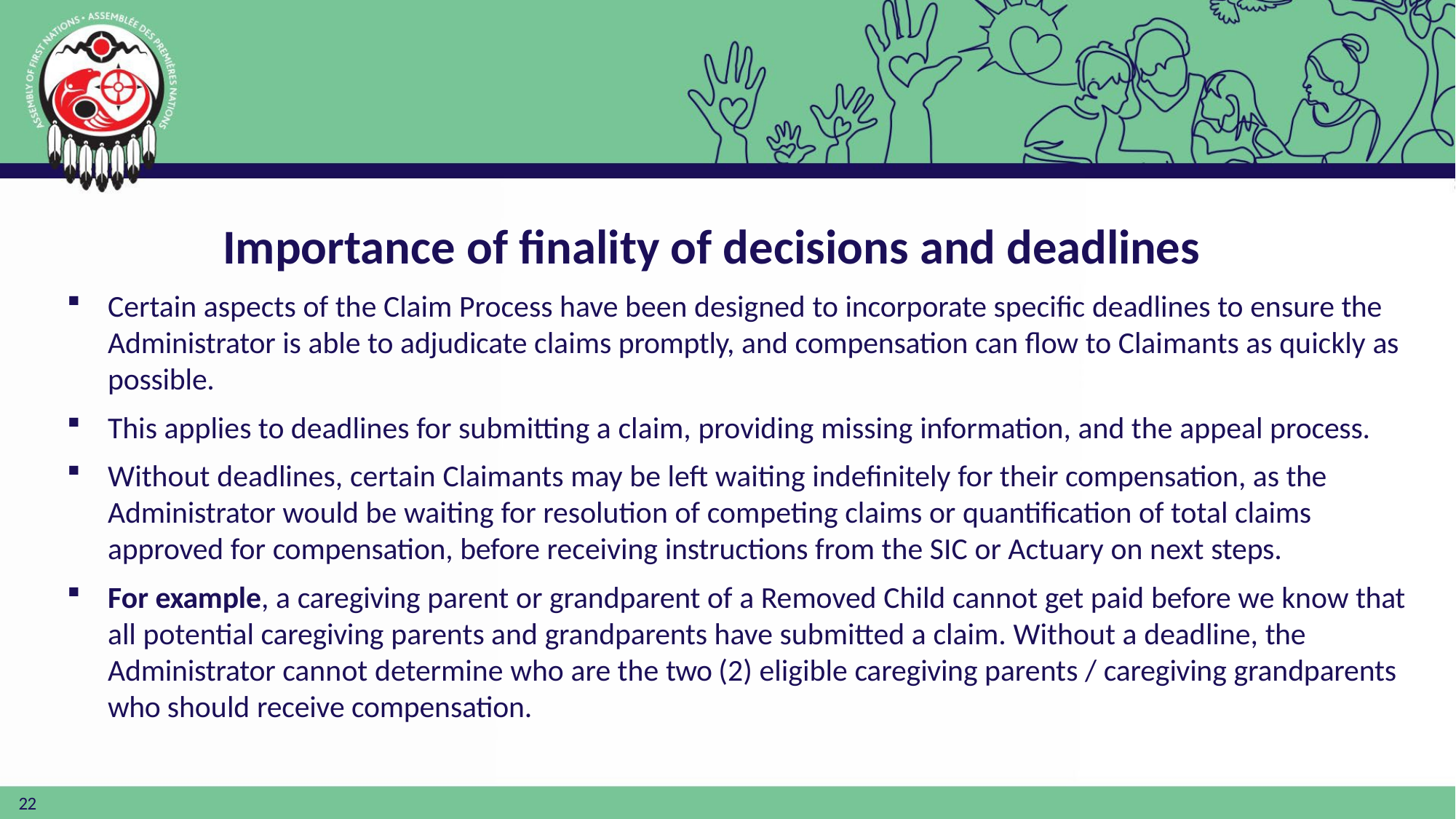

# Importance of finality of decisions and deadlines
Certain aspects of the Claim Process have been designed to incorporate specific deadlines to ensure the Administrator is able to adjudicate claims promptly, and compensation can flow to Claimants as quickly as possible.
This applies to deadlines for submitting a claim, providing missing information, and the appeal process.
Without deadlines, certain Claimants may be left waiting indefinitely for their compensation, as the Administrator would be waiting for resolution of competing claims or quantification of total claims approved for compensation, before receiving instructions from the SIC or Actuary on next steps.
For example, a caregiving parent or grandparent of a Removed Child cannot get paid before we know that all potential caregiving parents and grandparents have submitted a claim. Without a deadline, the Administrator cannot determine who are the two (2) eligible caregiving parents / caregiving grandparents who should receive compensation.
22